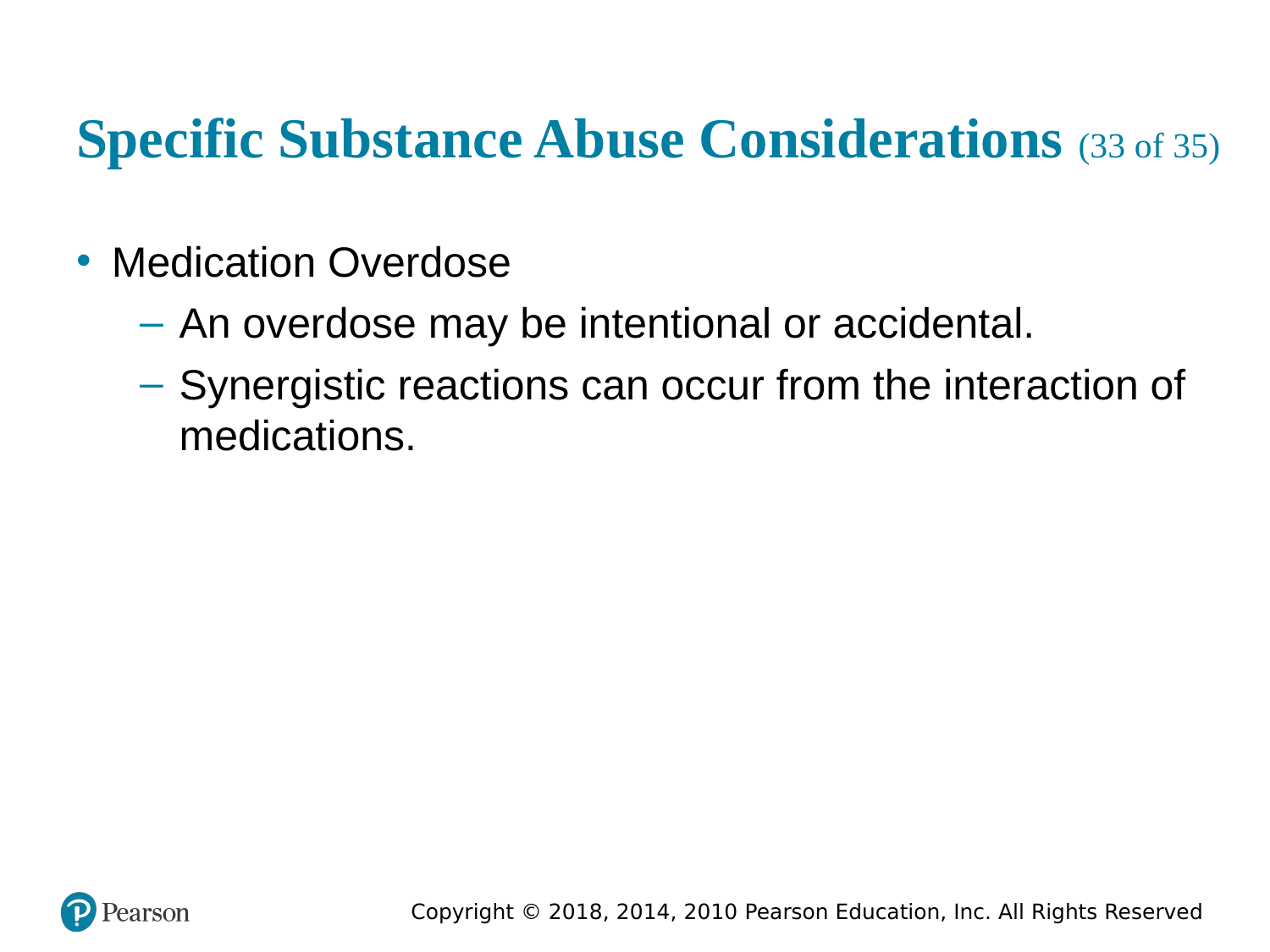

# Specific Substance Abuse Considerations (33 of 35)
Medication Overdose
An overdose may be intentional or accidental.
Synergistic reactions can occur from the interaction of medications.